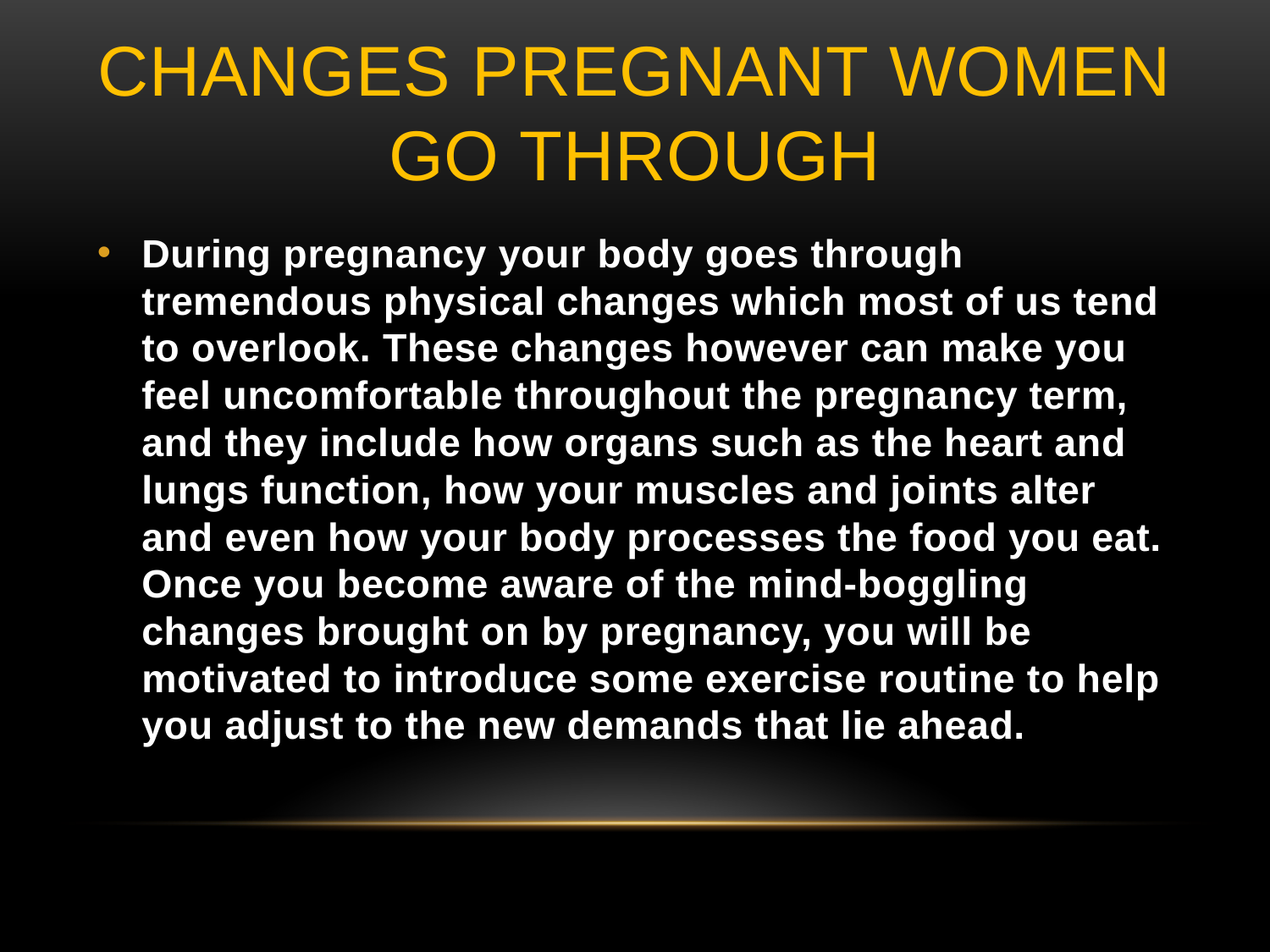

# Changes Pregnant women go through
During pregnancy your body goes through tremendous physical changes which most of us tend to overlook. These changes however can make you feel uncomfortable throughout the pregnancy term, and they include how organs such as the heart and lungs function, how your muscles and joints alter and even how your body processes the food you eat. Once you become aware of the mind-boggling changes brought on by pregnancy, you will be motivated to introduce some exercise routine to help you adjust to the new demands that lie ahead.